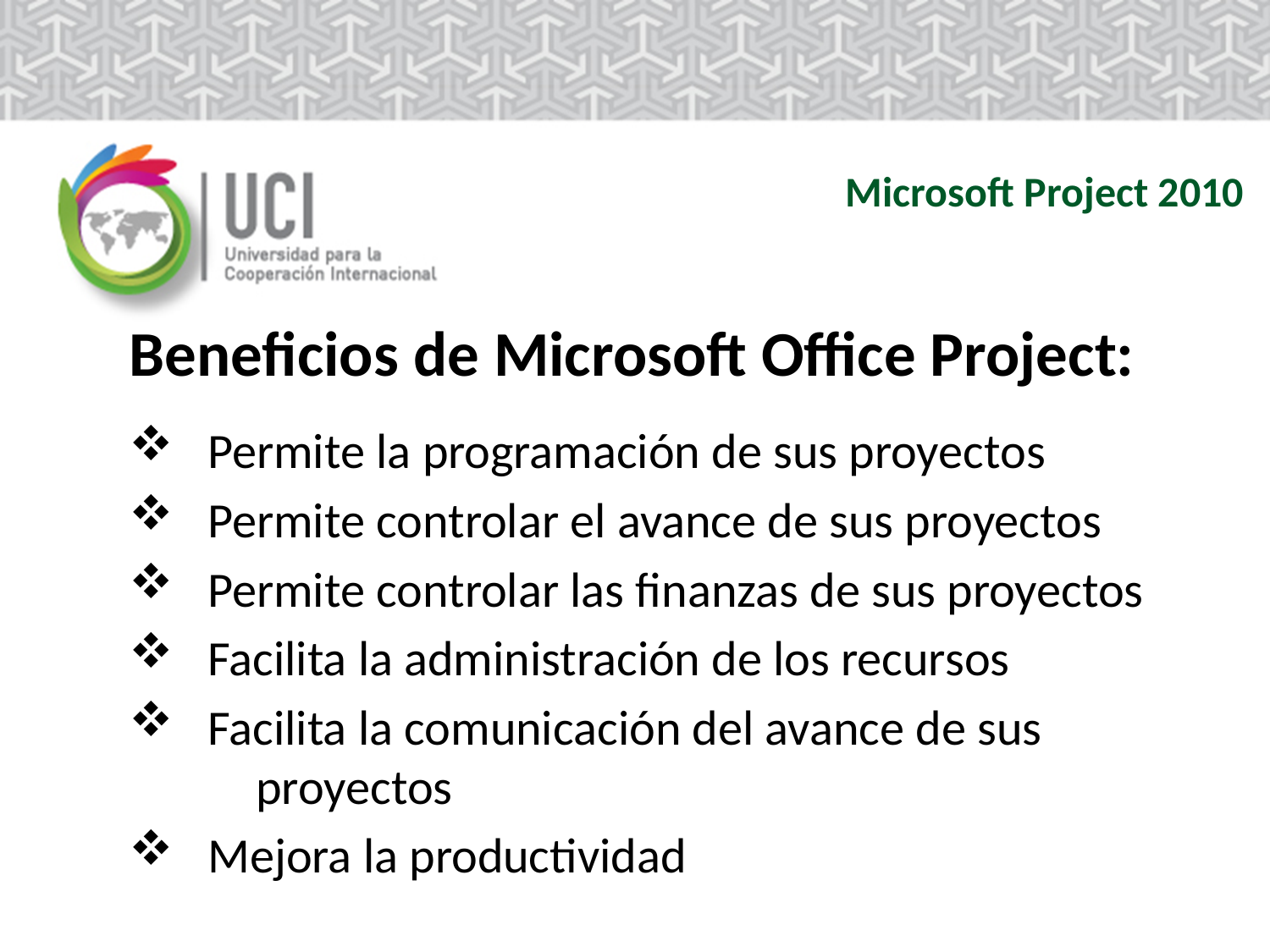

Microsoft Project 2010
Beneficios de Microsoft Office Project:
   Permite la programación de sus proyectos
   Permite controlar el avance de sus proyectos
   Permite controlar las finanzas de sus proyectos
   Facilita la administración de los recursos
   Facilita la comunicación del avance de sus     		proyectos
   Mejora la productividad